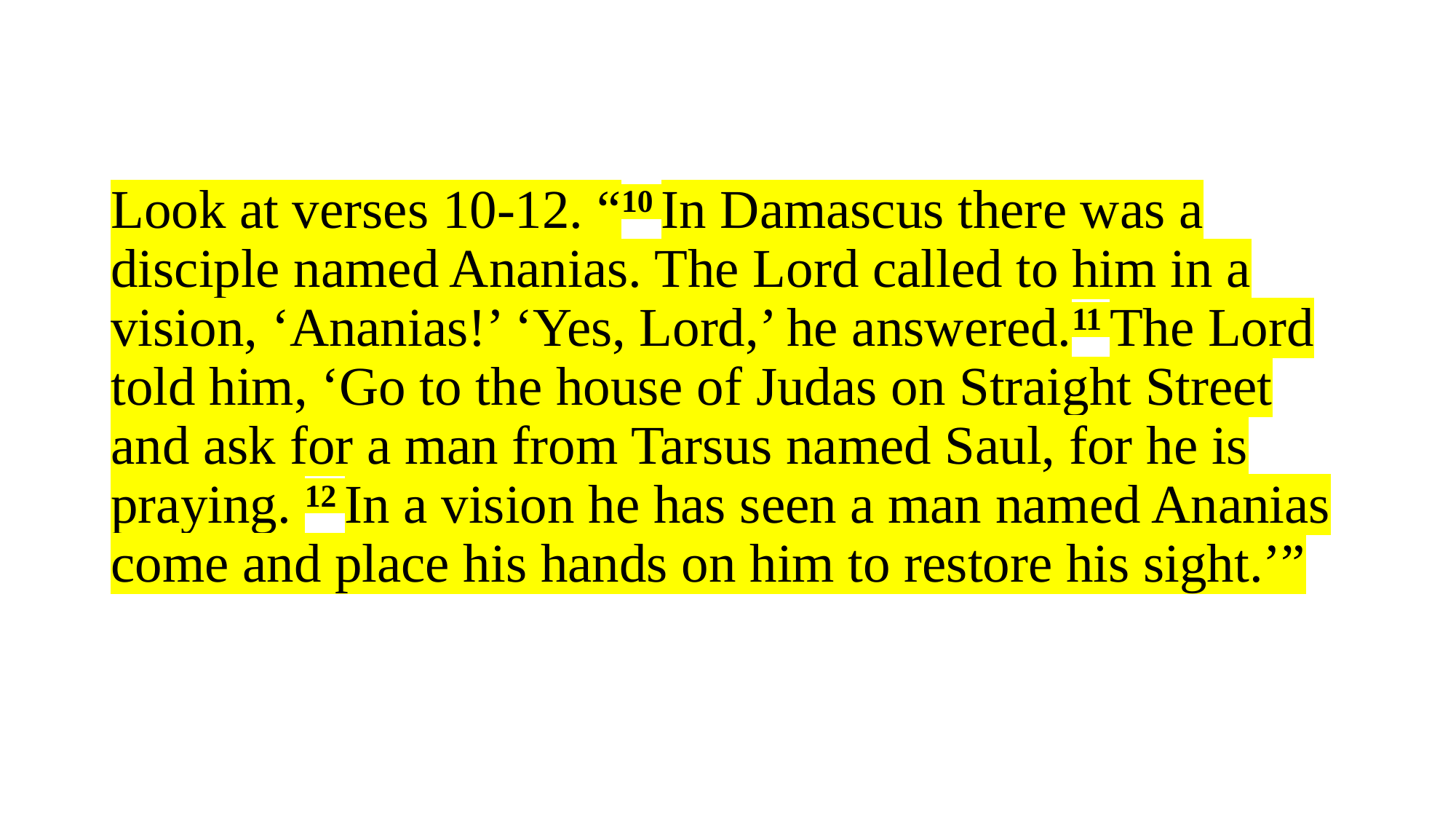

# Look at verses 10-12. “10 In Damascus there was a disciple named Ananias. The Lord called to him in a vision, ‘Ananias!’ ‘Yes, Lord,’ he answered.11 The Lord told him, ‘Go to the house of Judas on Straight Street and ask for a man from Tarsus named Saul, for he is praying. 12 In a vision he has seen a man named Ananias come and place his hands on him to restore his sight.’”